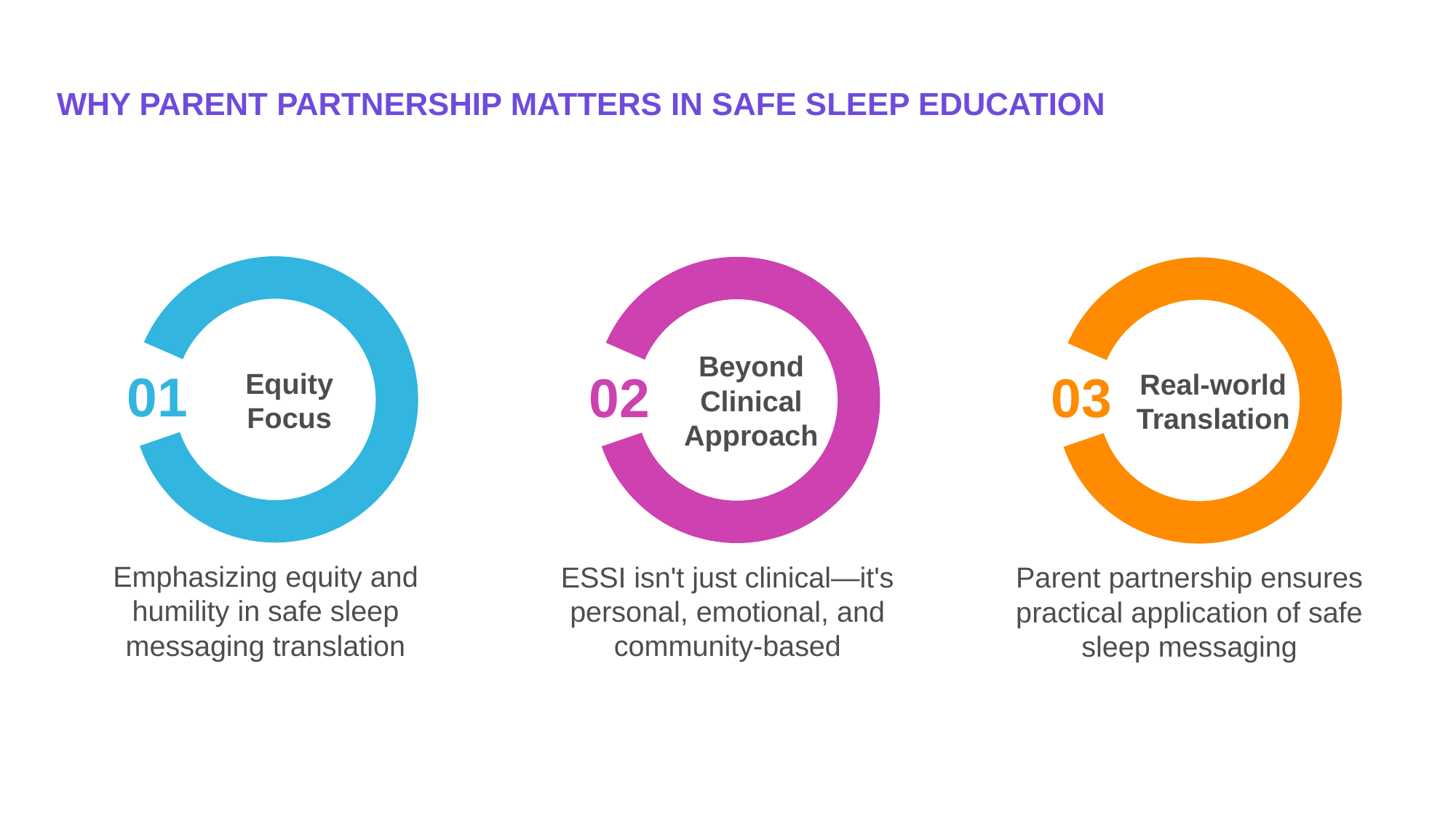

# Why Parent Partnership Matters in Safe Sleep Education

Equity Focus
Beyond Clinical Approach
Real-world Translation
01
02
03
Emphasizing equity and humility in safe sleep messaging translation
ESSI isn't just clinical—it's personal, emotional, and community-based
Parent partnership ensures practical application of safe sleep messaging